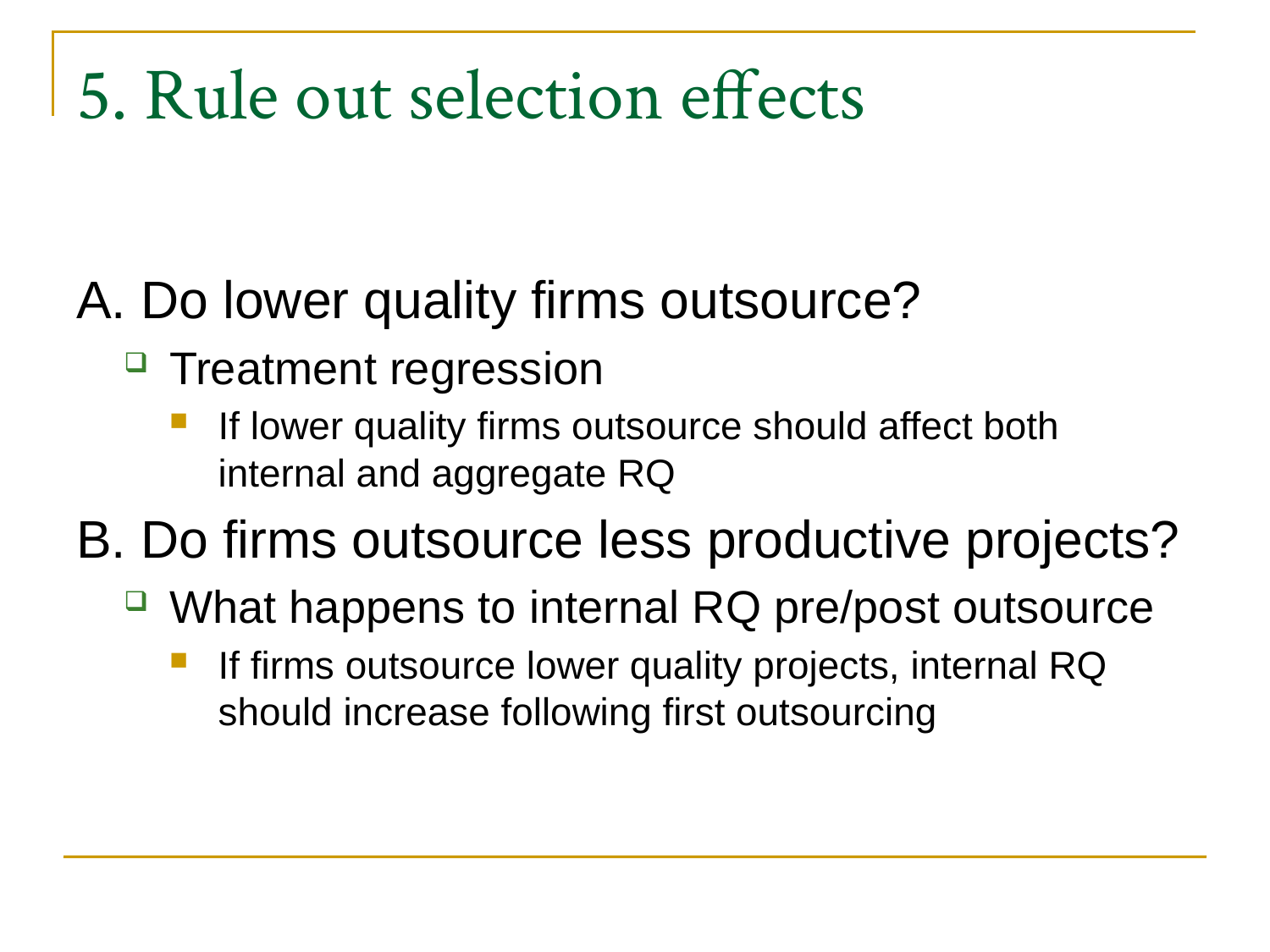

# 5. Rule out selection effects
A. Do lower quality firms outsource?
Treatment regression
If lower quality firms outsource should affect both internal and aggregate RQ
B. Do firms outsource less productive projects?
What happens to internal RQ pre/post outsource
If firms outsource lower quality projects, internal RQ should increase following first outsourcing